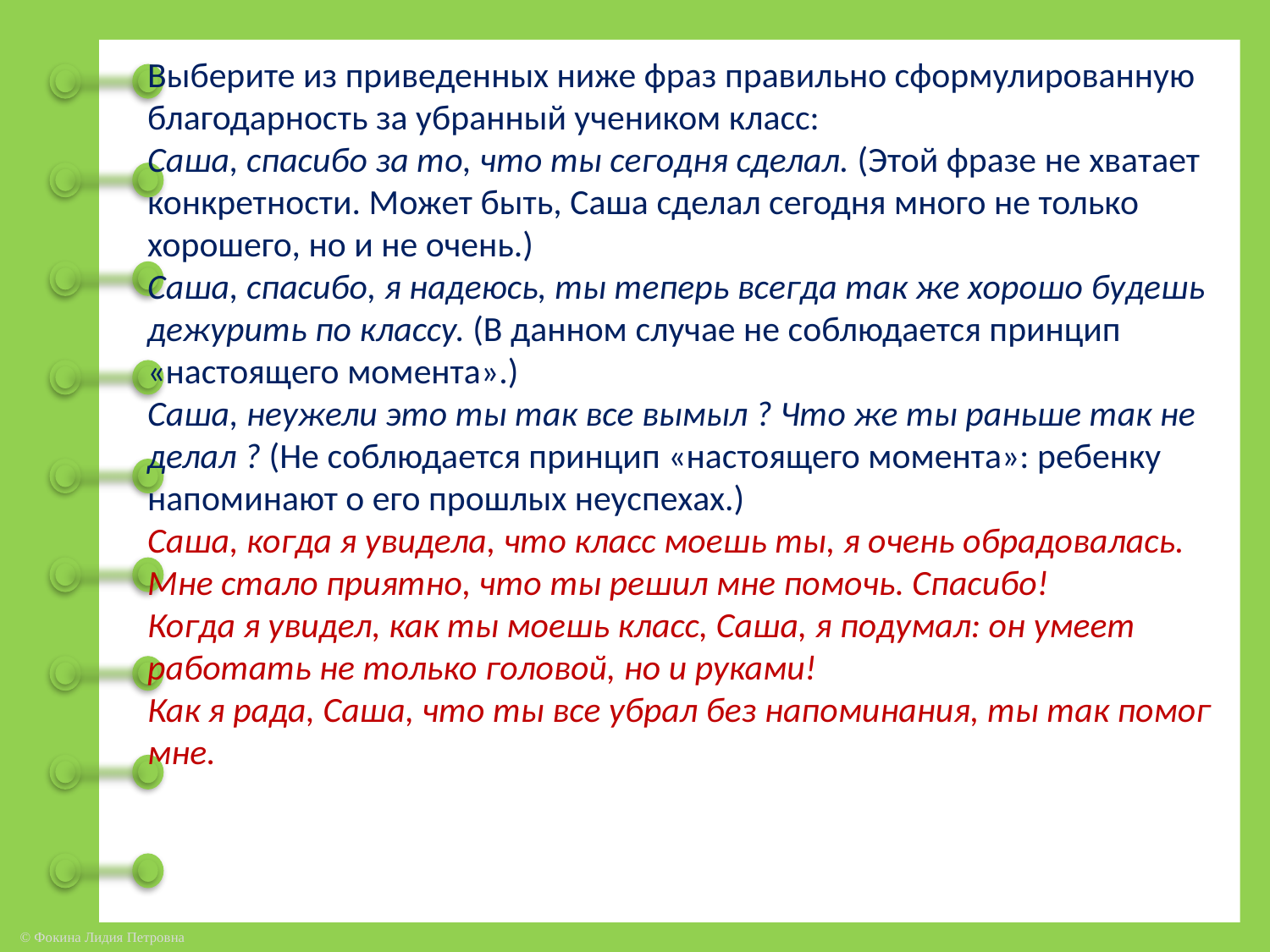

Выберите из приведенных ниже фраз правильно сформулированную благодарность за убранный учеником класс:
Саша, спасибо за то, что ты сегодня сделал. (Этой фразе не хватает конкретности. Может быть, Саша сделал сегодня много не только хорошего, но и не очень.)
Саша, спасибо, я надеюсь, ты теперь всегда так же хорошо будешь дежурить по классу. (В данном случае не соблюдается принцип «настоящего момента».)
Саша, неужели это ты так все вымыл ? Что же ты раньше так не делал ? (Не соблюдается принцип «настоящего момента»: ребенку напоминают о его прошлых неуспехах.)
Саша, когда я увидела, что класс моешь ты, я очень обрадовалась. Мне стало приятно, что ты решил мне помочь. Спасибо!
Когда я увидел, как ты моешь класс, Саша, я подумал: он умеет работать не только головой, но и руками!
Как я рада, Саша, что ты все убрал без напоминания, ты так помог мне.